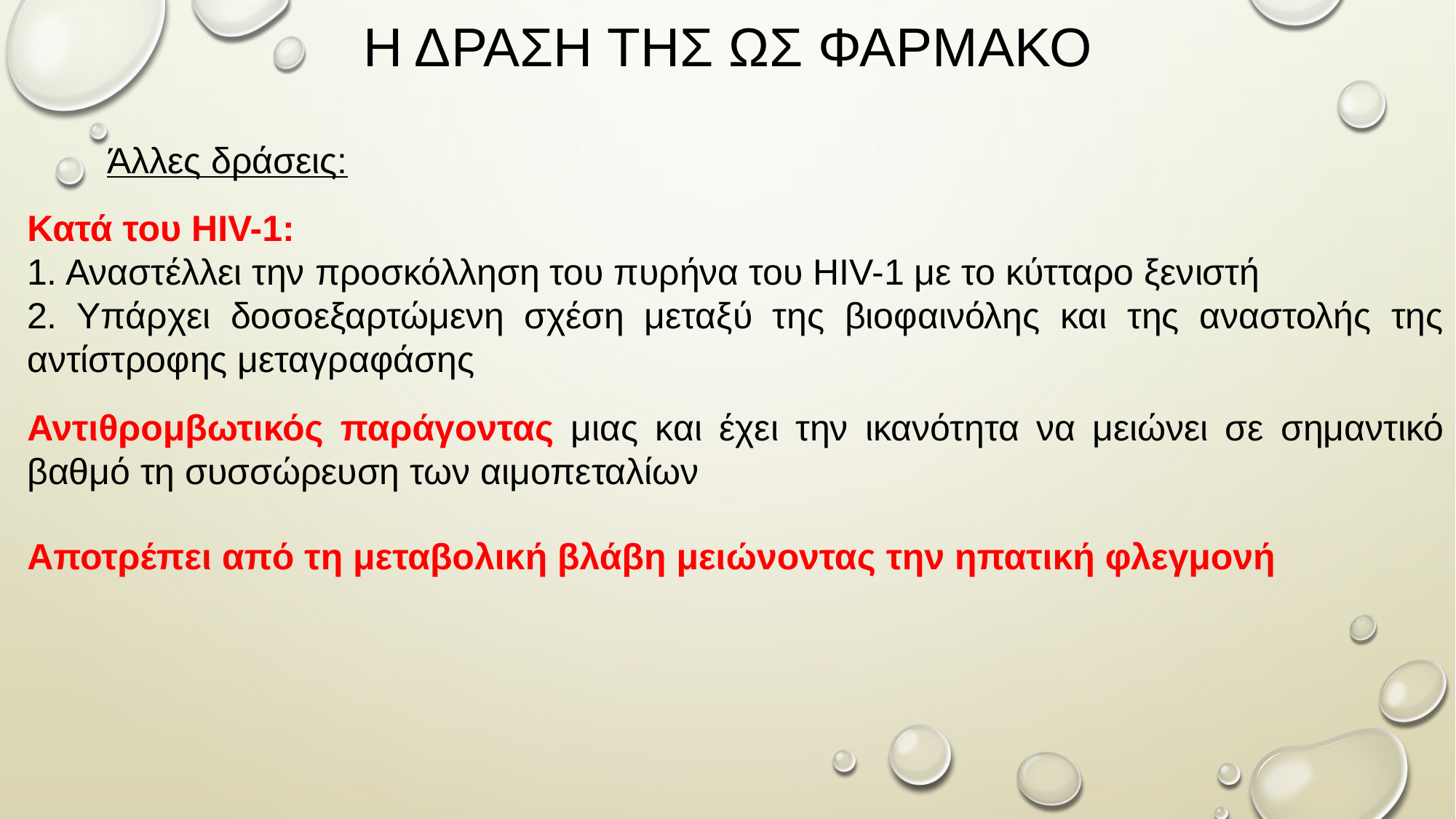

# Η ΔΡΑΣΗ ΤΗΣ ΩΣ ΦΑΡΜΑΚΟ
Άλλες δράσεις:
Κατά του HIV-1:
1. Αναστέλλει την προσκόλληση του πυρήνα του HIV-1 με το κύτταρο ξενιστή
2. Υπάρχει δοσοεξαρτώμενη σχέση μεταξύ της βιοφαινόλης και της αναστολής της αντίστροφης μεταγραφάσης
Αντιθρομβωτικός παράγοντας μιας και έχει την ικανότητα να μειώνει σε σημαντικό βαθμό τη συσσώρευση των αιμοπεταλίων
Αποτρέπει από τη μεταβολική βλάβη μειώνοντας την ηπατική φλεγμονή